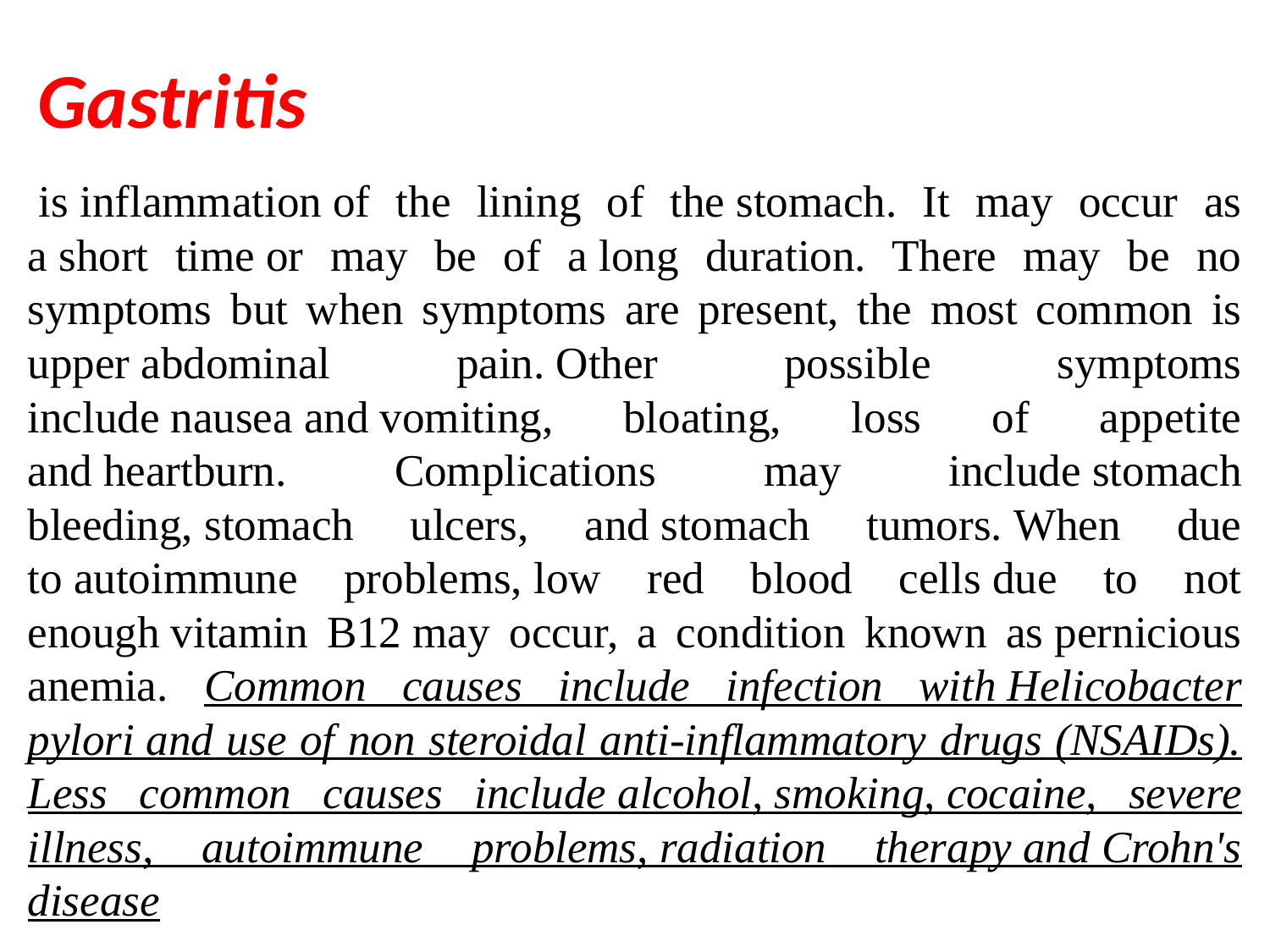

# Gastritis
 is inflammation of the lining of the stomach. It may occur as a short time or may be of a long duration. There may be no symptoms but when symptoms are present, the most common is upper abdominal pain. Other possible symptoms include nausea and vomiting, bloating, loss of appetite and heartburn. Complications may include stomach bleeding, stomach ulcers, and stomach tumors. When due to autoimmune problems, low red blood cells due to not enough vitamin B12 may occur, a condition known as pernicious anemia. Common causes include infection with Helicobacter pylori and use of non steroidal anti-inflammatory drugs (NSAIDs). Less common causes include alcohol, smoking, cocaine, severe illness, autoimmune problems, radiation therapy and Crohn's disease